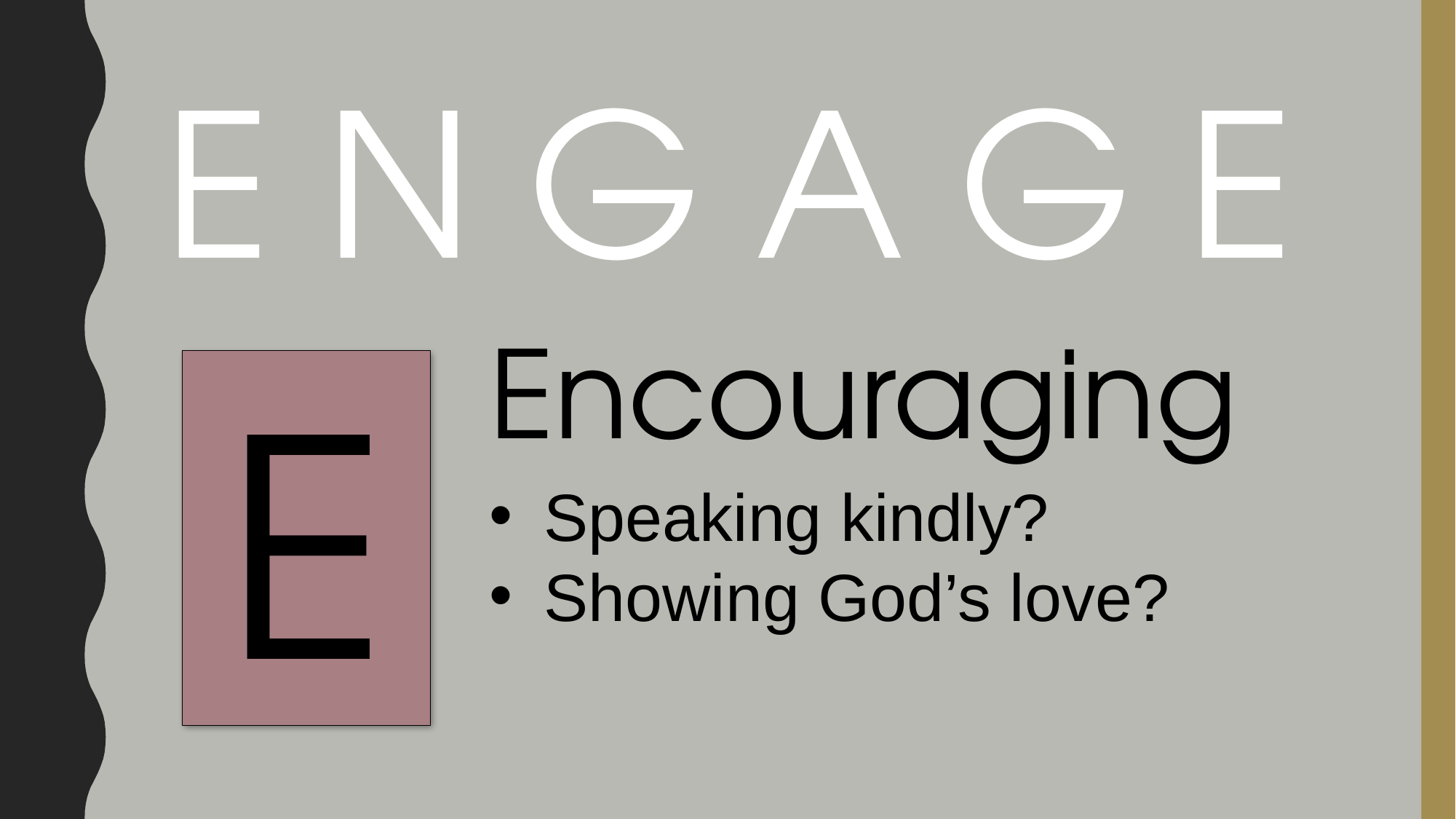

E N G A G E
Encouraging
E
Speaking kindly?
Showing God’s love?